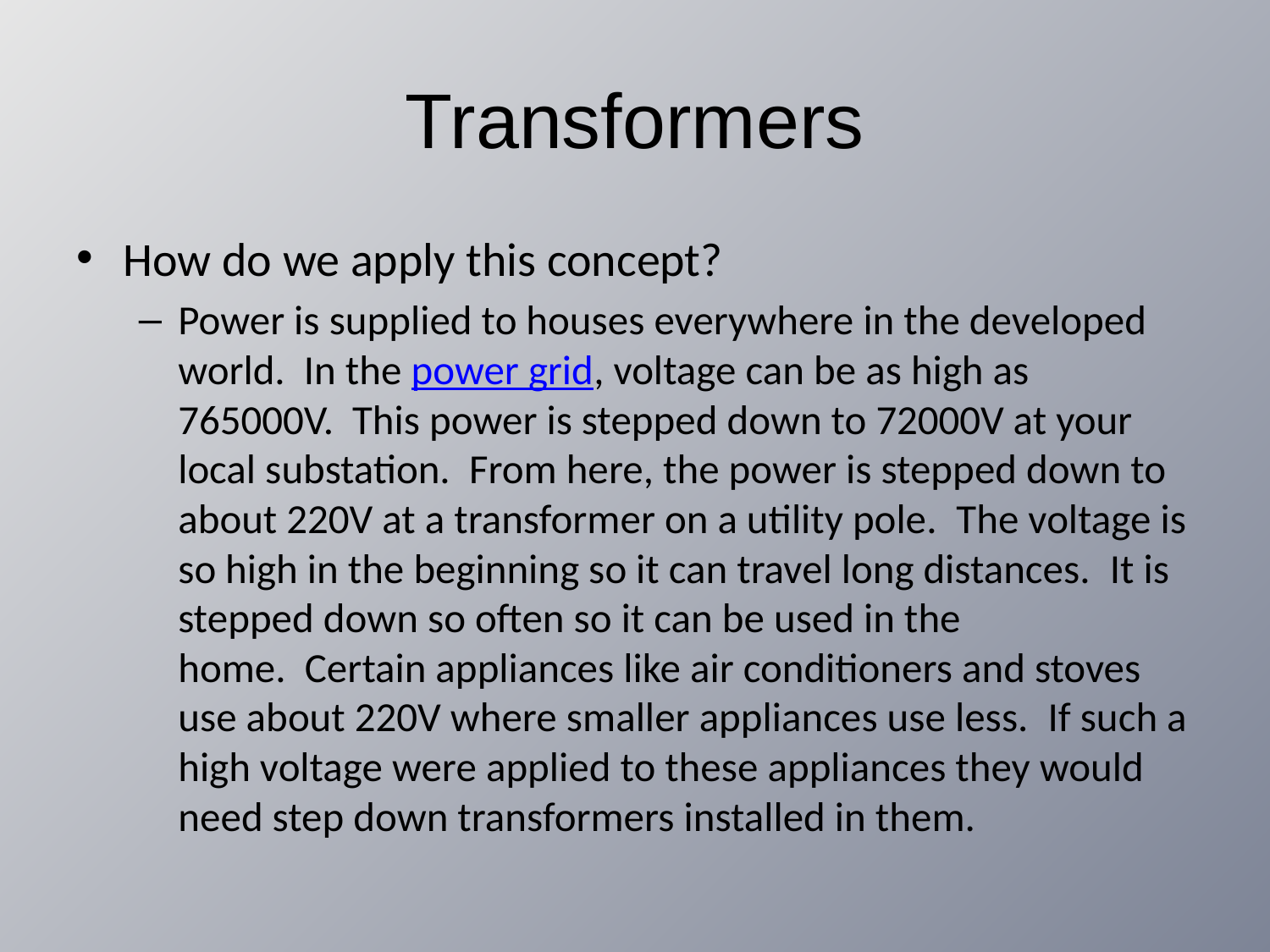

# Transformers
How do we apply this concept?
Power is supplied to houses everywhere in the developed world.  In the power grid, voltage can be as high as 765000V.  This power is stepped down to 72000V at your local substation.  From here, the power is stepped down to about 220V at a transformer on a utility pole.  The voltage is so high in the beginning so it can travel long distances.  It is stepped down so often so it can be used in the home.  Certain appliances like air conditioners and stoves use about 220V where smaller appliances use less.  If such a high voltage were applied to these appliances they would need step down transformers installed in them.